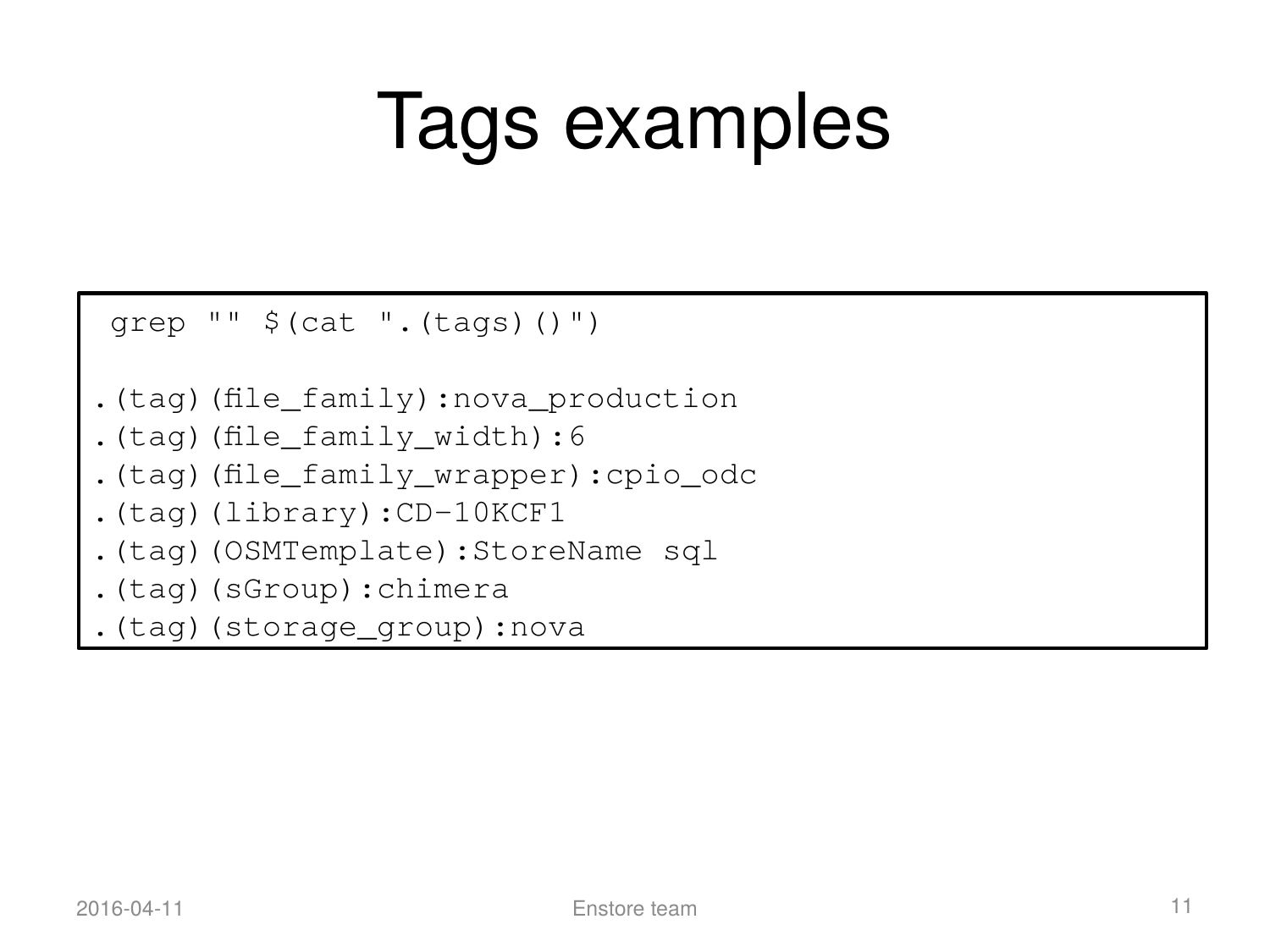

# Tags examples
 grep "" $(cat ".(tags)()")

.(tag)(file_family):nova_production
.(tag)(file_family_width):6
.(tag)(file_family_wrapper):cpio_odc
.(tag)(library):CD-10KCF1
.(tag)(OSMTemplate):StoreName sql
.(tag)(sGroup):chimera
.(tag)(storage_group):nova
2016-04-11
Enstore team
11